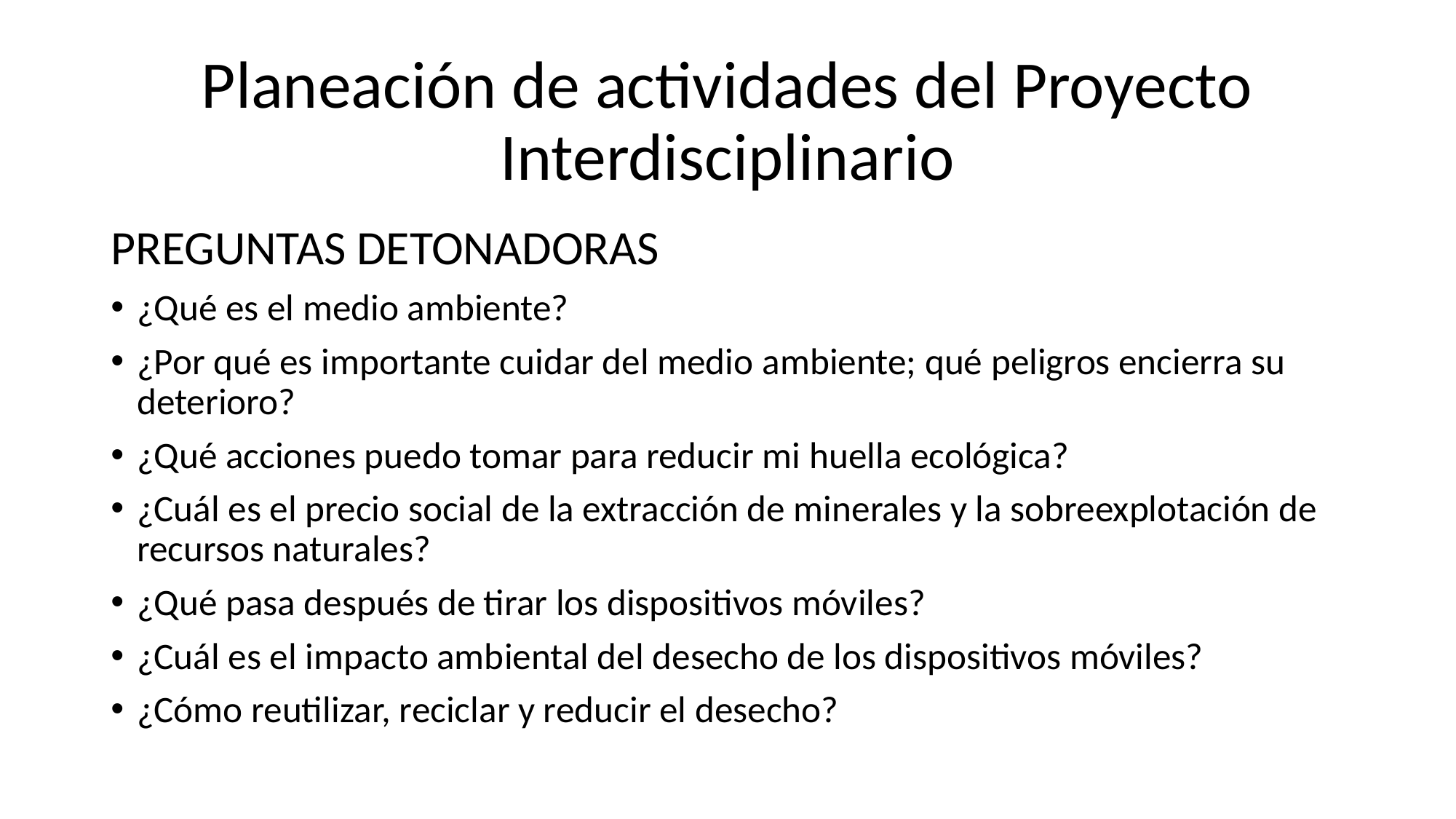

# Planeación de actividades del Proyecto Interdisciplinario
PREGUNTAS DETONADORAS
¿Qué es el medio ambiente?
¿Por qué es importante cuidar del medio ambiente; qué peligros encierra su deterioro?
¿Qué acciones puedo tomar para reducir mi huella ecológica?
¿Cuál es el precio social de la extracción de minerales y la sobreexplotación de recursos naturales?
¿Qué pasa después de tirar los dispositivos móviles?
¿Cuál es el impacto ambiental del desecho de los dispositivos móviles?
¿Cómo reutilizar, reciclar y reducir el desecho?